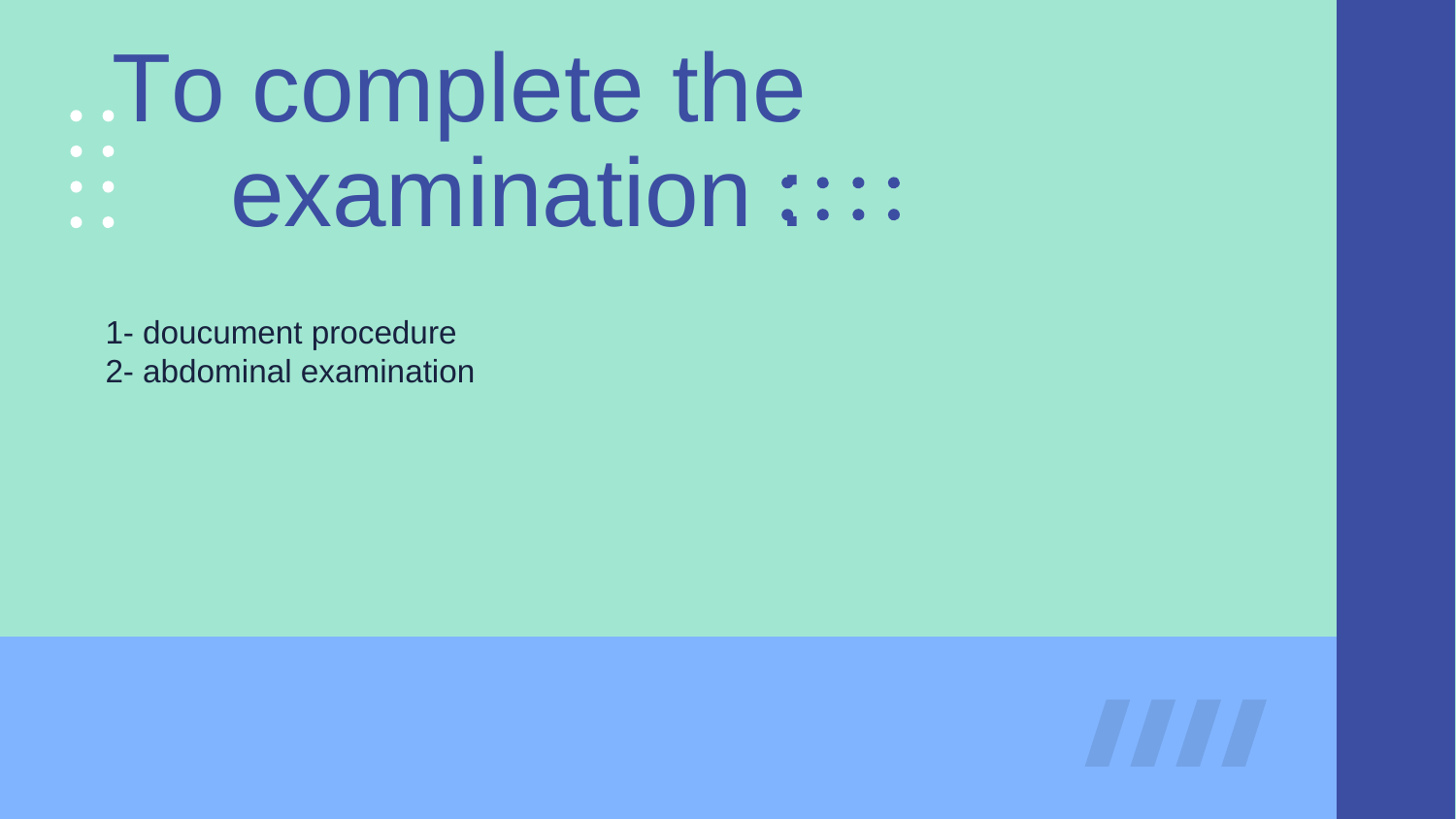

# To complete the examination :
1- doucument procedure
2- abdominal examination